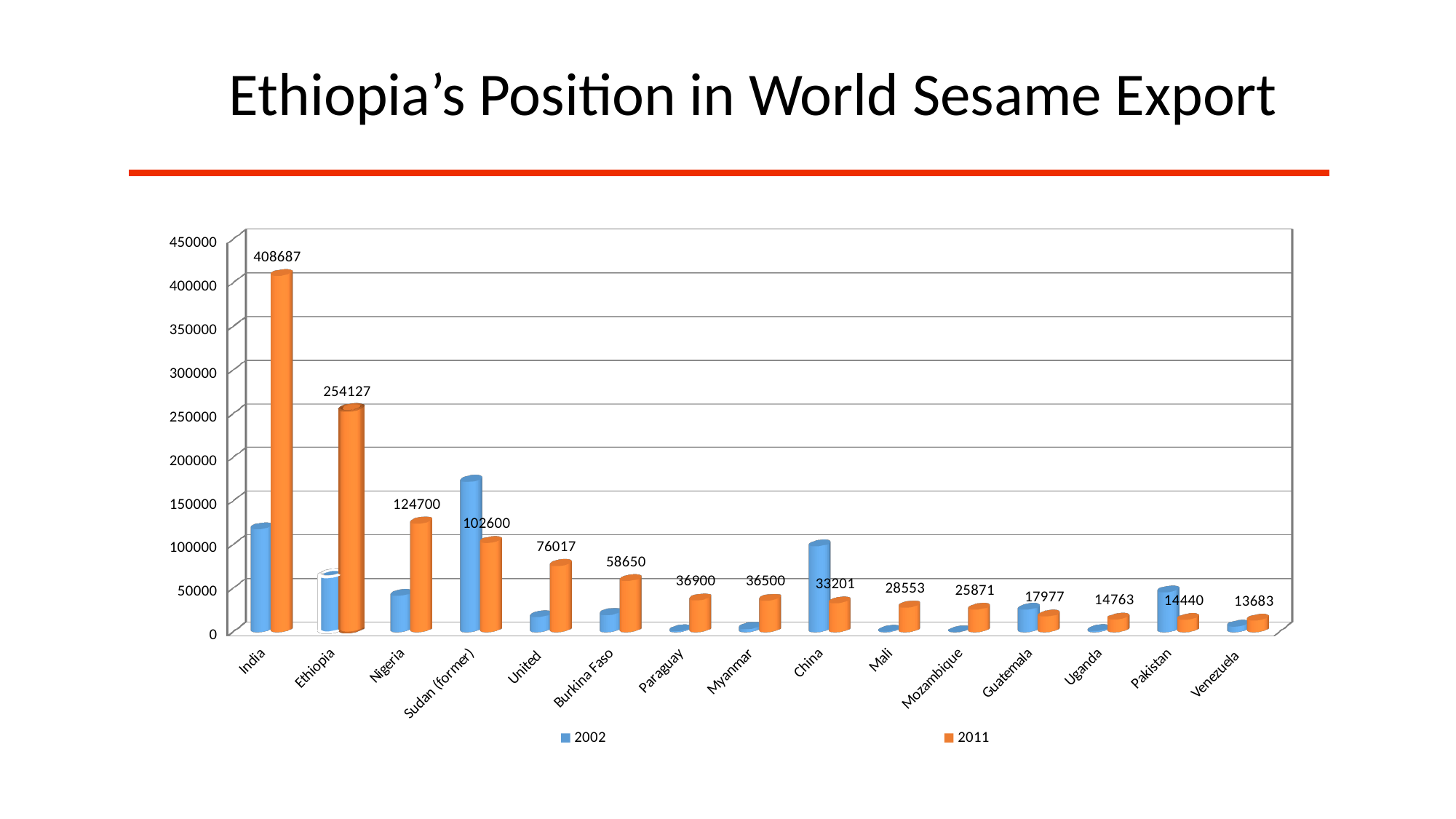

Ethiopia’s Position in World Sesame Export

[unsupported chart]